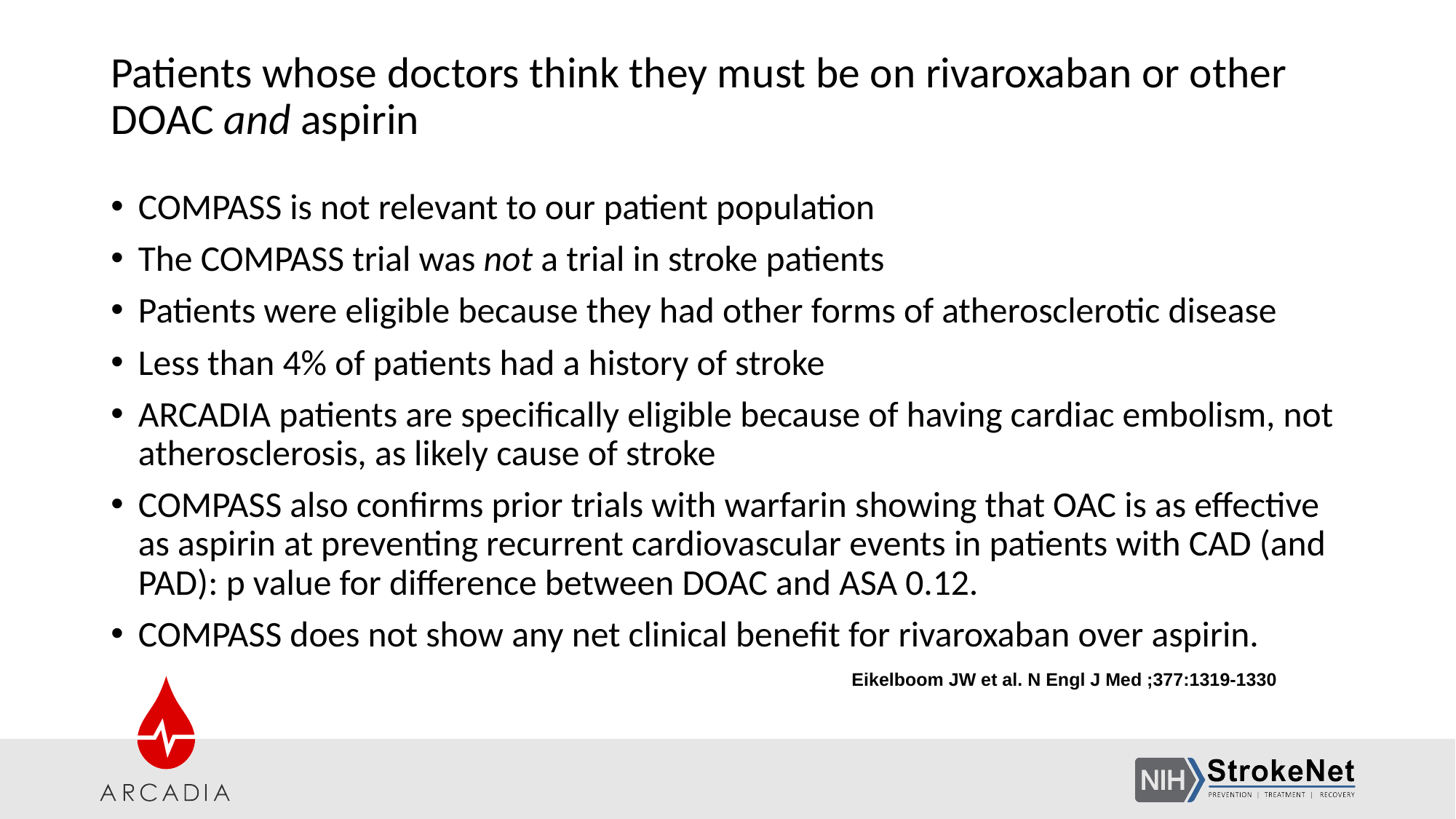

# Patients whose doctors think they must be on rivaroxaban or other DOAC and aspirin
COMPASS is not relevant to our patient population
The COMPASS trial was not a trial in stroke patients
Patients were eligible because they had other forms of atherosclerotic disease
Less than 4% of patients had a history of stroke
ARCADIA patients are specifically eligible because of having cardiac embolism, not atherosclerosis, as likely cause of stroke
COMPASS also confirms prior trials with warfarin showing that OAC is as effective as aspirin at preventing recurrent cardiovascular events in patients with CAD (and PAD): p value for difference between DOAC and ASA 0.12.
COMPASS does not show any net clinical benefit for rivaroxaban over aspirin.

Eikelboom JW et al. N Engl J Med ;377:1319-1330